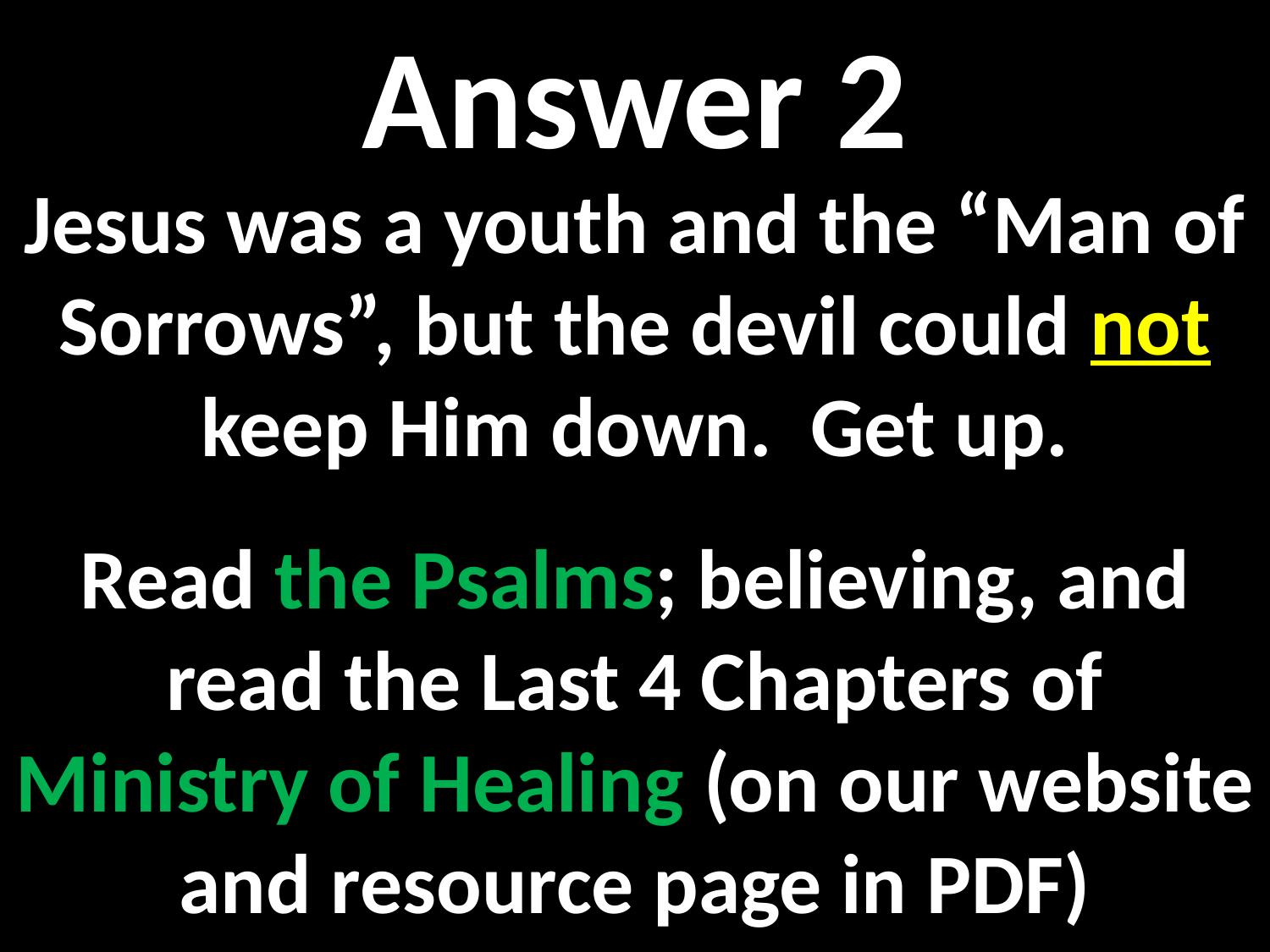

Answer 2
Jesus was a youth and the “Man of Sorrows”, but the devil could not keep Him down.  Get up.

Read the Psalms; believing, and read the Last 4 Chapters of Ministry of Healing (on our website and resource page in PDF)